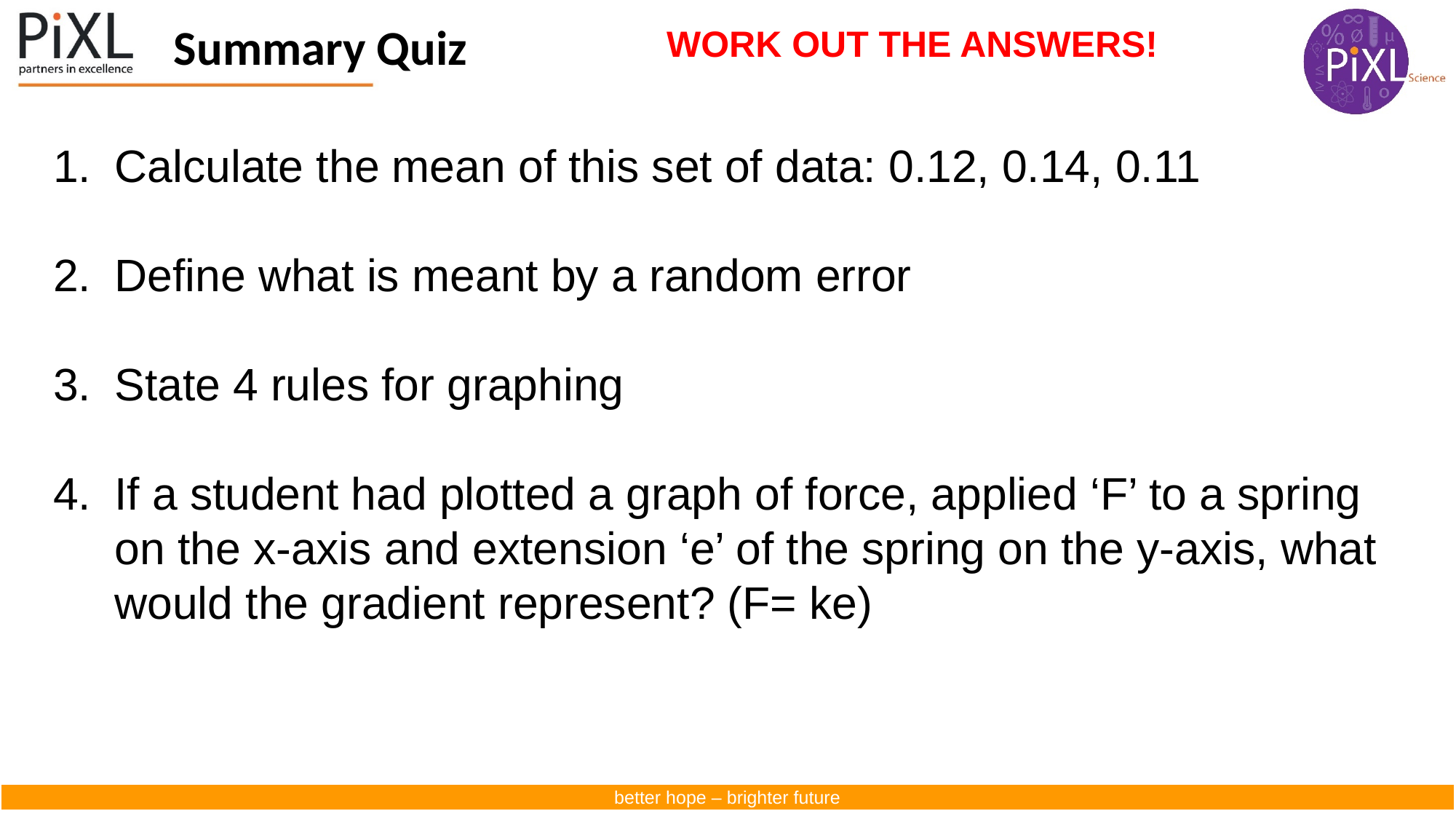

# Summary Quiz
WORK OUT THE ANSWERS!
Calculate the mean of this set of data: 0.12, 0.14, 0.11

Define what is meant by a random error

State 4 rules for graphing

If a student had plotted a graph of force, applied ‘F’ to a spring on the x-axis and extension ‘e’ of the spring on the y-axis, what would the gradient represent? (F= ke)